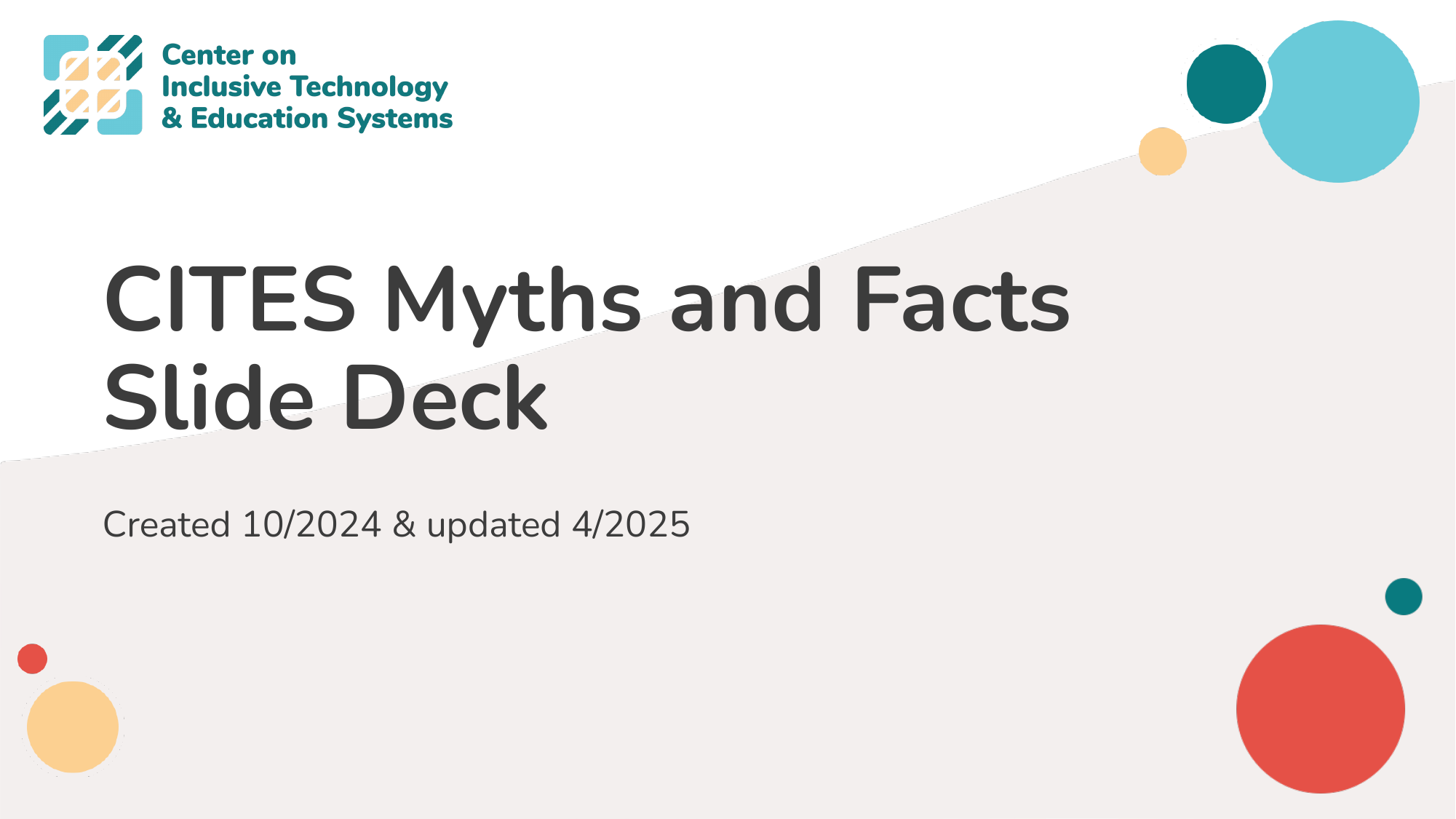

# CITES Myths and Facts Slide Deck
Created 10/2024 & updated 4/2025